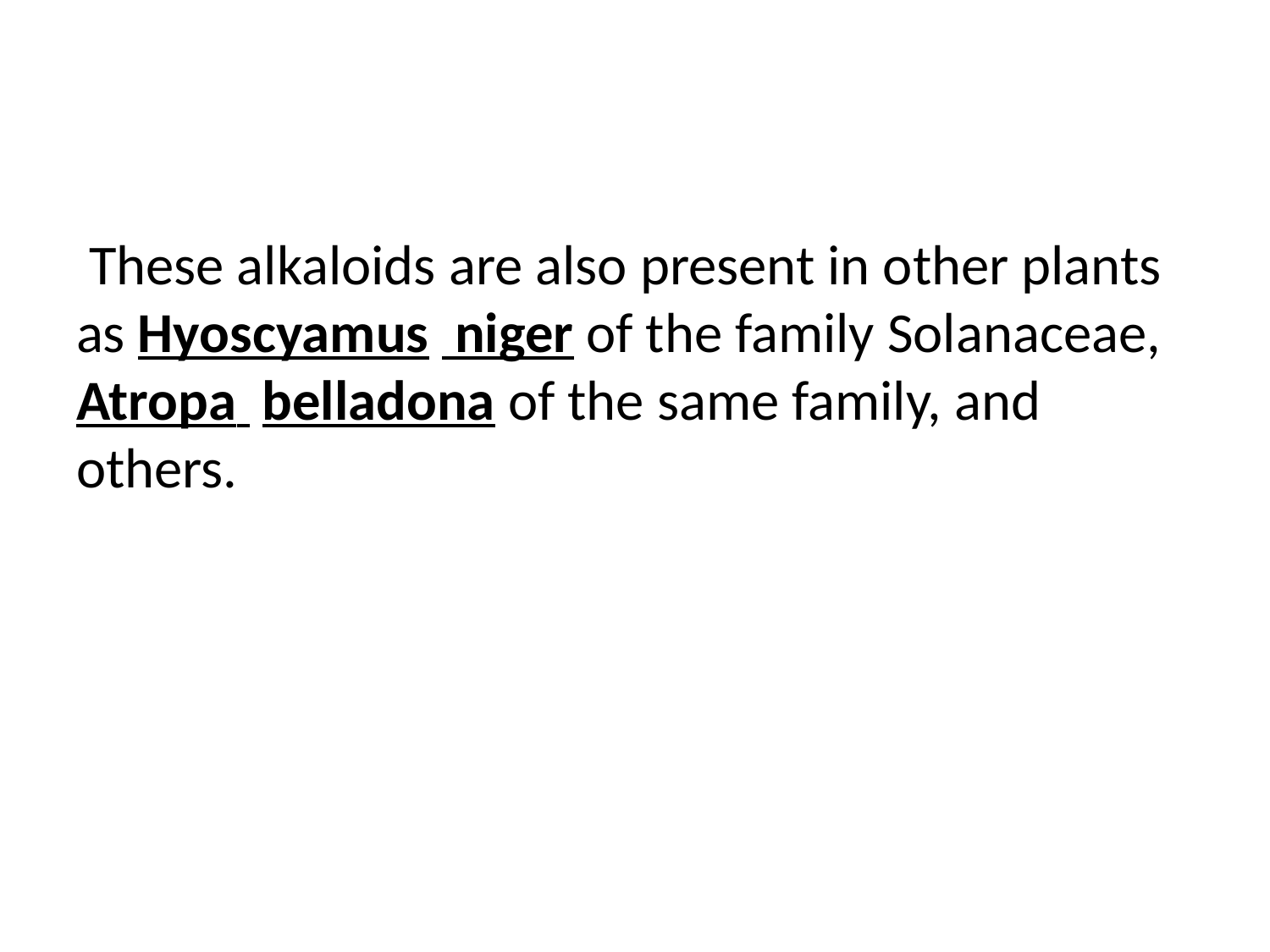

#
 These alkaloids are also present in other plants as Hyoscyamus  niger of the family Solanaceae, Atropa  belladona of the same family, and others.